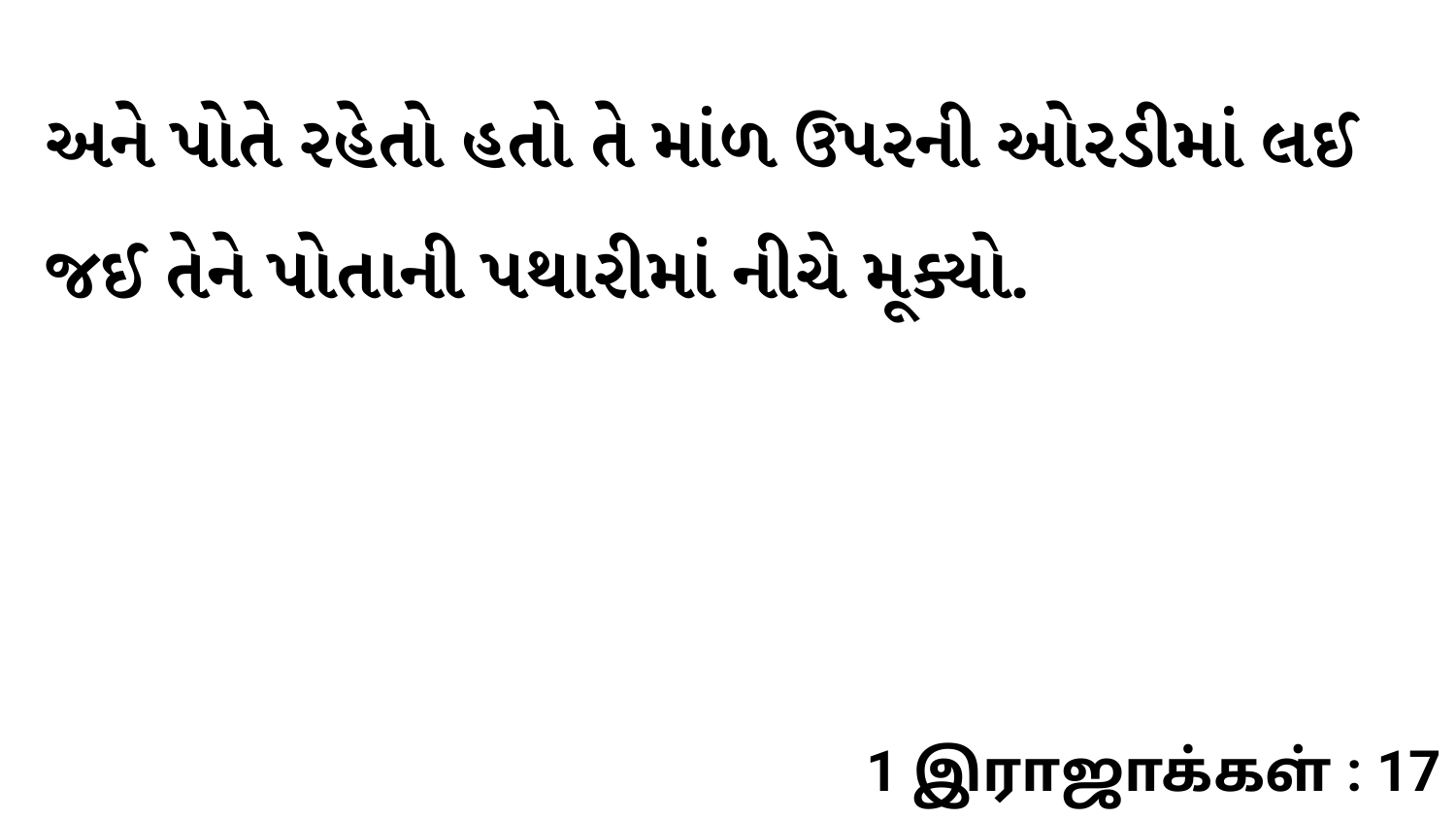

અને પોતે રહેતો હતો તે માંળ ઉપરની ઓરડીમાં લઈ જઈ તેને પોતાની પથારીમાં નીચે મૂક્યો.
1 இராஜாக்கள் : 17